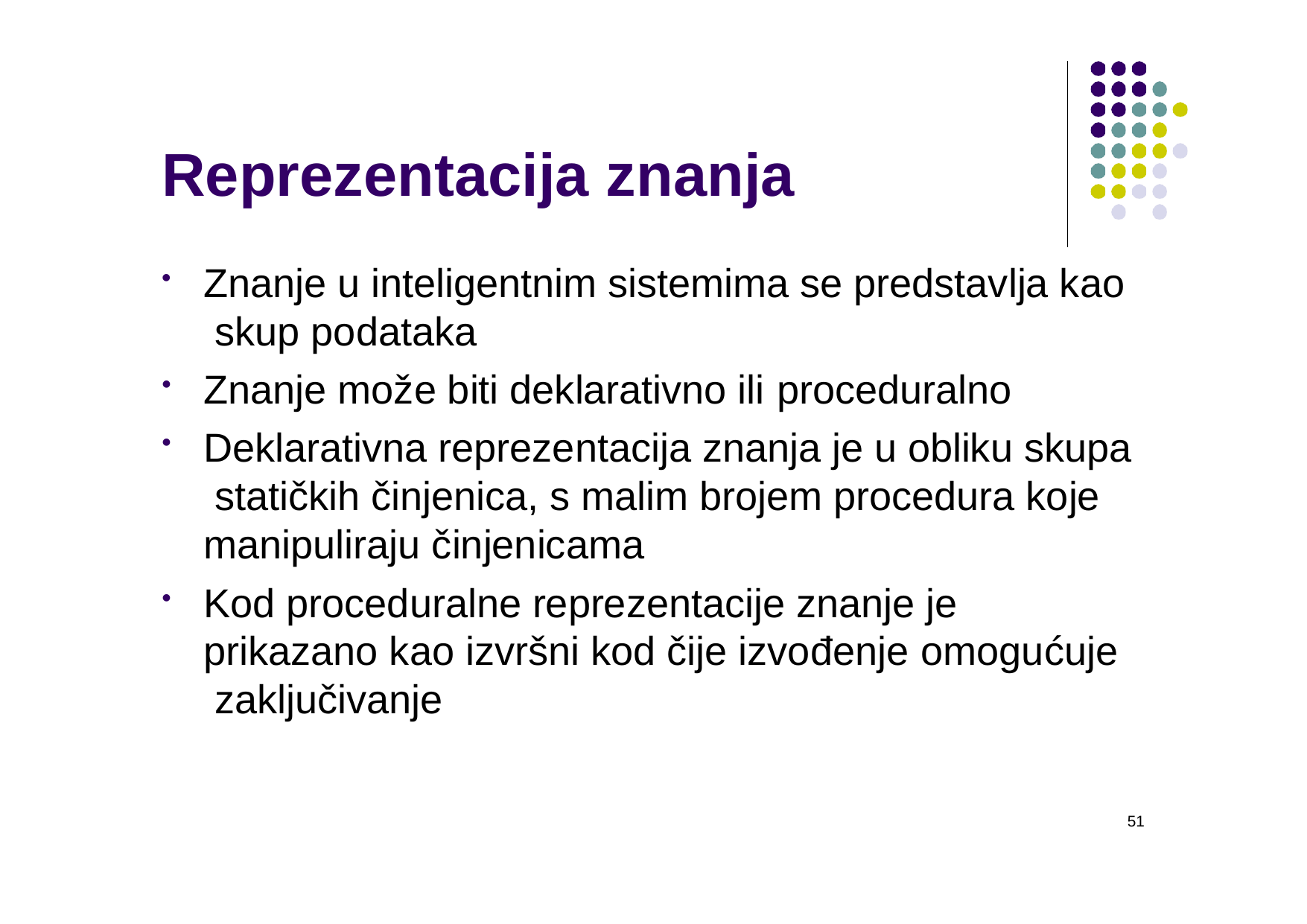

# Reprezentacija znanja
Znanje u inteligentnim sistemima se predstavlja kao  skup podataka
Znanje može biti deklarativno ili proceduralno
Deklarativna reprezentacija znanja je u obliku skupa  statičkih činjenica, s malim brojem procedura koje  manipuliraju činjenicama
Kod proceduralne reprezentacije znanje je  prikazano kao izvršni kod čije izvođenje omogućuje  zaključivanje
51